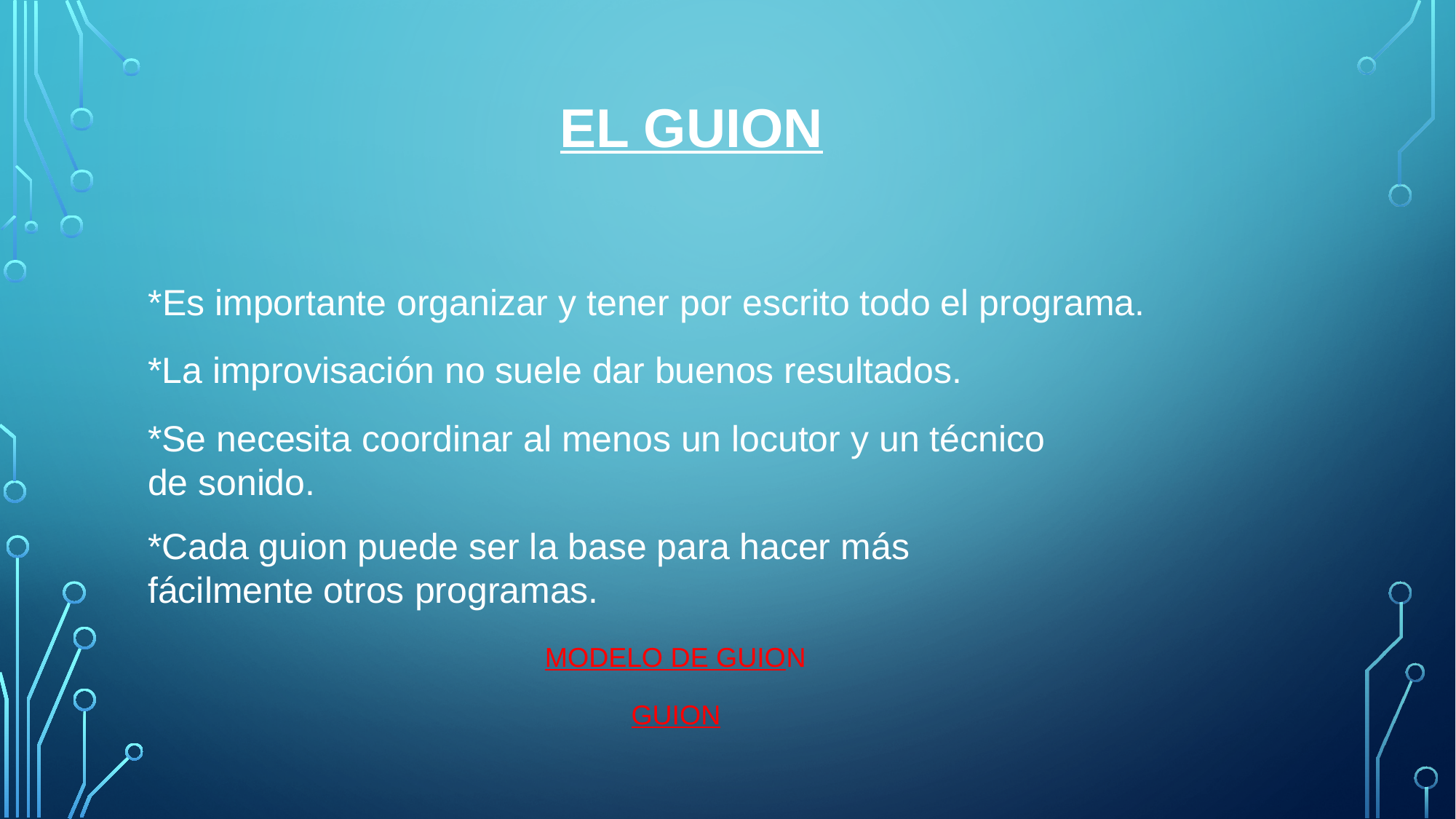

# EL GUION
*Es importante organizar y tener por escrito todo el programa.
*La improvisación no suele dar buenos resultados.
*Se necesita coordinar al menos un locutor y un técnico de sonido.
*Cada guion puede ser la base para hacer más fácilmente otros programas.
MODELO DE GUION
GUION